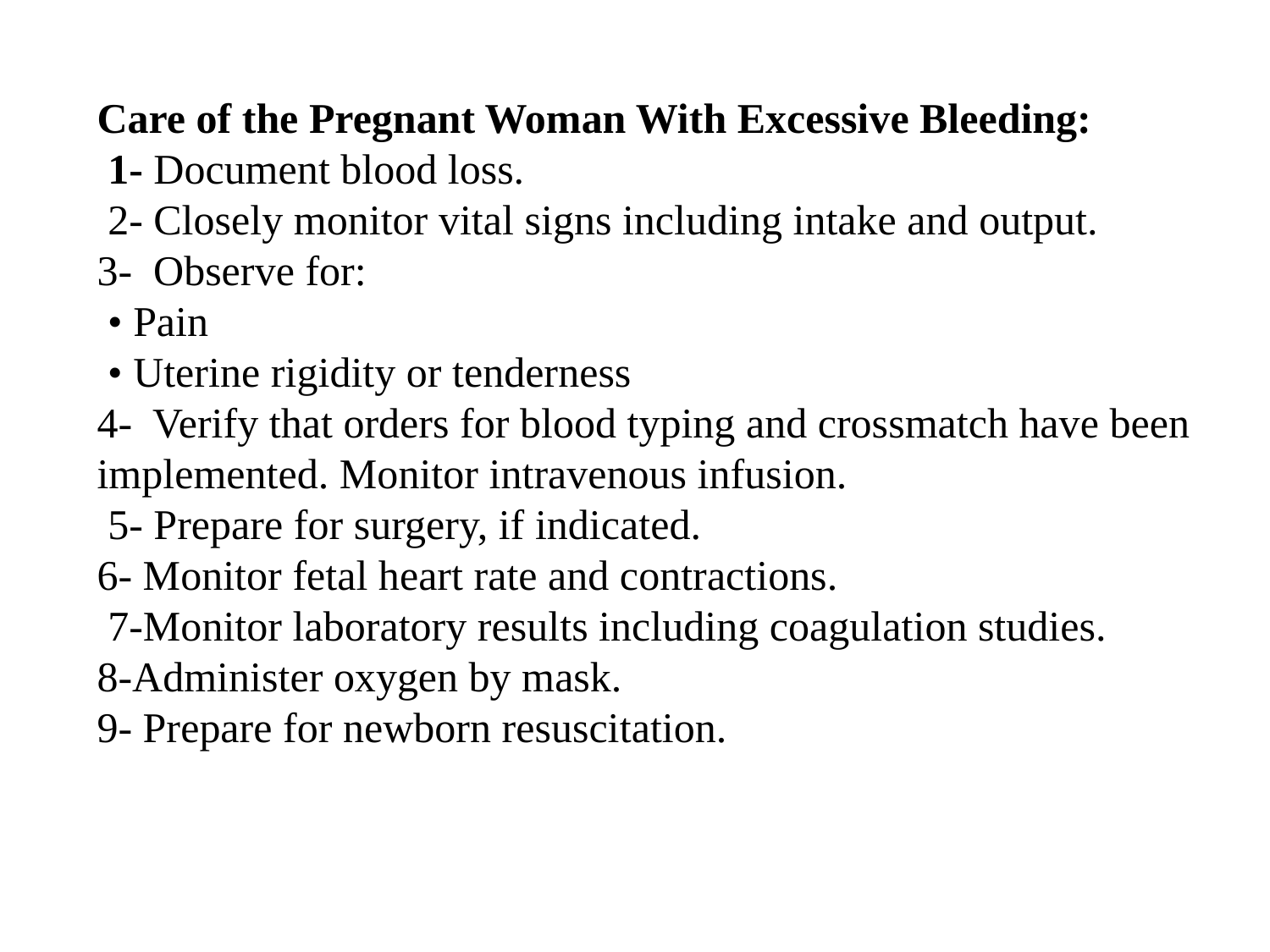

Care of the Pregnant Woman With Excessive Bleeding:
 1- Document blood loss.
 2- Closely monitor vital signs including intake and output.
3-  Observe for:
 • Pain
 • Uterine rigidity or tenderness
4-  Verify that orders for blood typing and crossmatch have been implemented. Monitor intravenous infusion.
 5- Prepare for surgery, if indicated.
6- Monitor fetal heart rate and contractions.
 7-Monitor laboratory results including coagulation studies.
8-Administer oxygen by mask.
9- Prepare for newborn resuscitation.